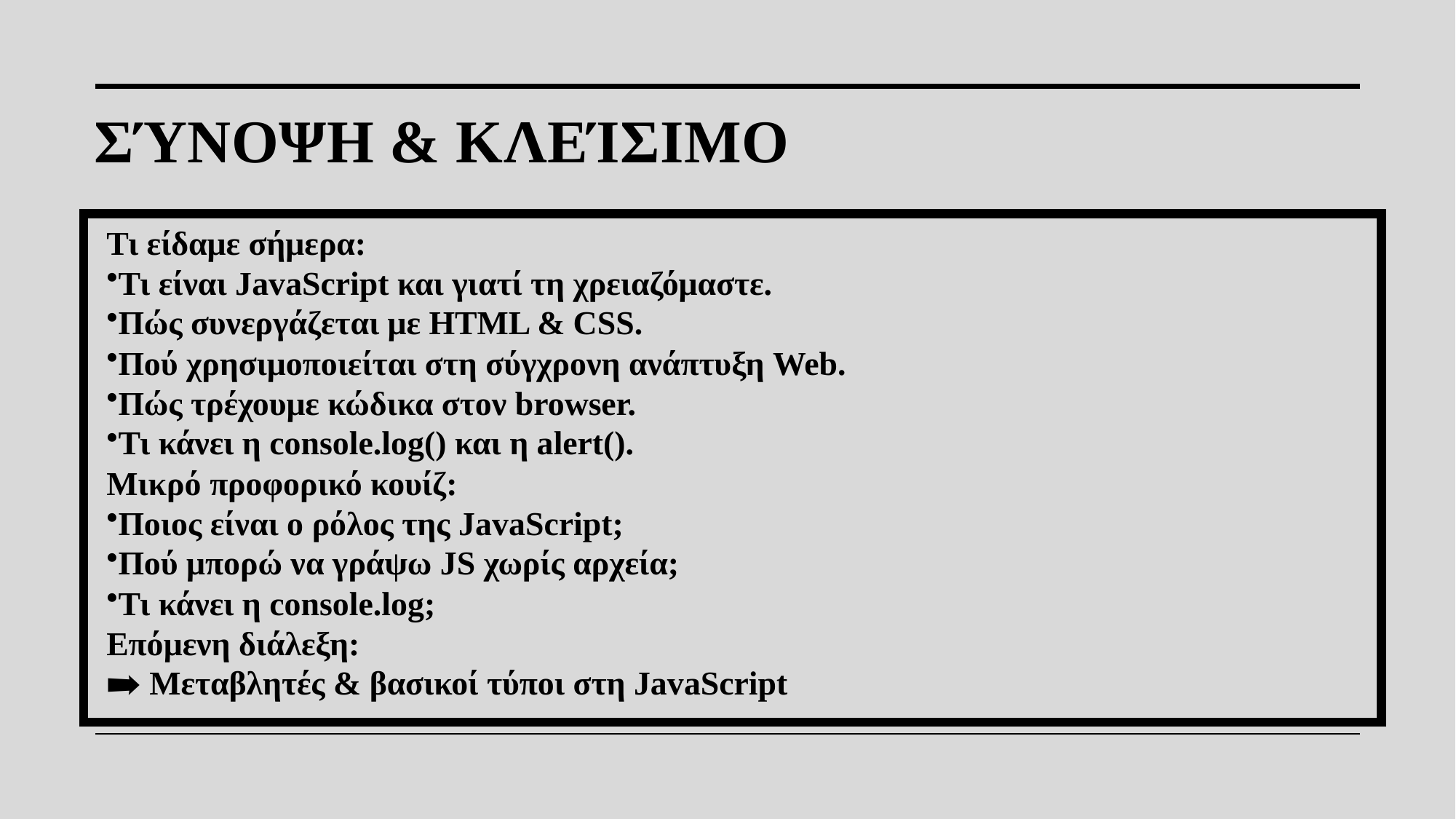

# Σύνοψη & Κλείσιμο

Τι είδαμε σήμερα:
Τι είναι JavaScript και γιατί τη χρειαζόμαστε.
Πώς συνεργάζεται με HTML & CSS.
Πού χρησιμοποιείται στη σύγχρονη ανάπτυξη Web.
Πώς τρέχουμε κώδικα στον browser.
Τι κάνει η console.log() και η alert().
Μικρό προφορικό κουίζ:
Ποιος είναι ο ρόλος της JavaScript;
Πού μπορώ να γράψω JS χωρίς αρχεία;
Τι κάνει η console.log;
Επόμενη διάλεξη:
➡ Μεταβλητές & βασικοί τύποι στη JavaScript